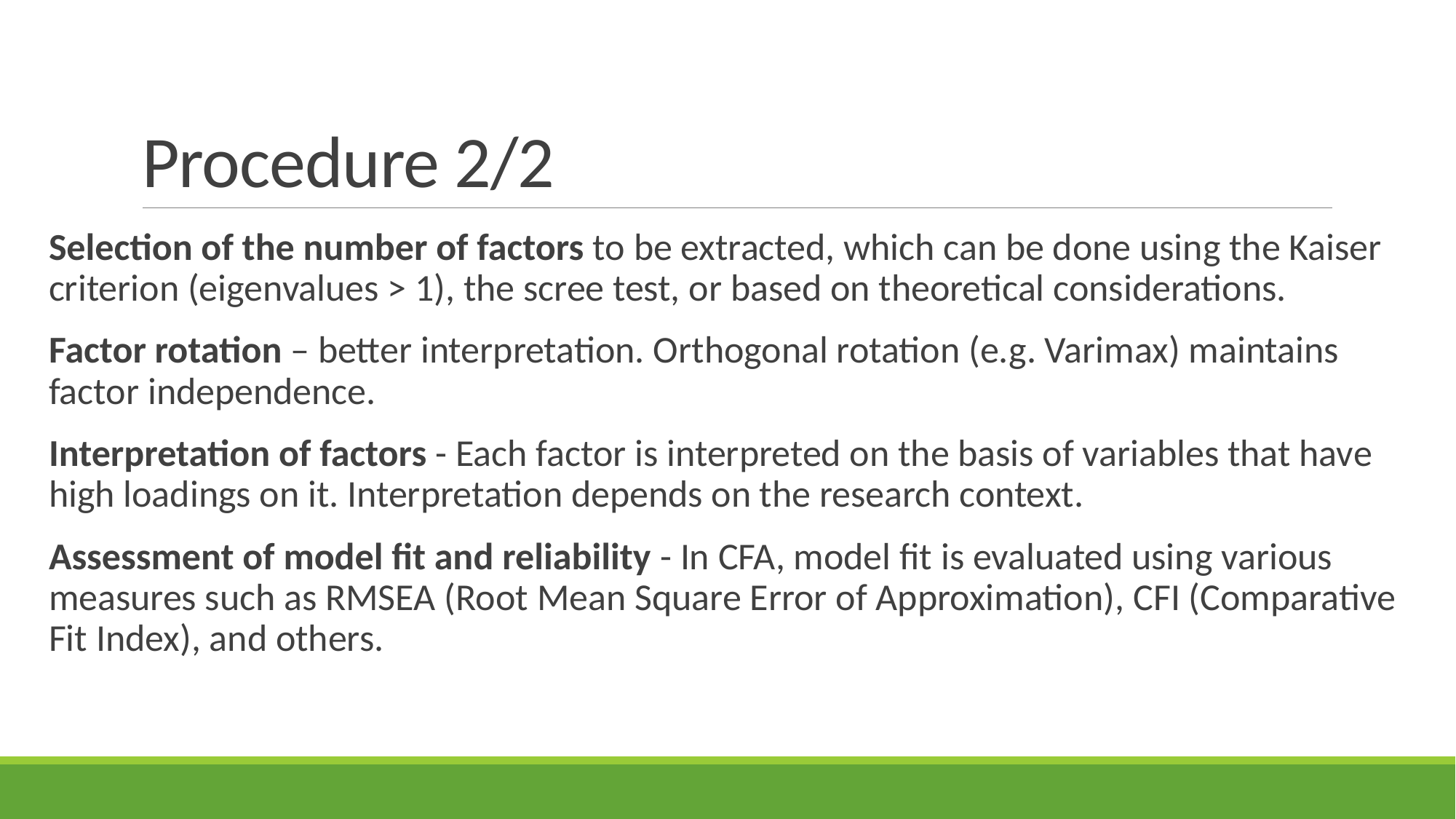

# Procedure 2/2
Selection of the number of factors to be extracted, which can be done using the Kaiser criterion (eigenvalues > 1), the scree test, or based on theoretical considerations.
Factor rotation – better interpretation. Orthogonal rotation (e.g. Varimax) maintains factor independence.
Interpretation of factors - Each factor is interpreted on the basis of variables that have high loadings on it. Interpretation depends on the research context.
Assessment of model fit and reliability - In CFA, model fit is evaluated using various measures such as RMSEA (Root Mean Square Error of Approximation), CFI (Comparative Fit Index), and others.